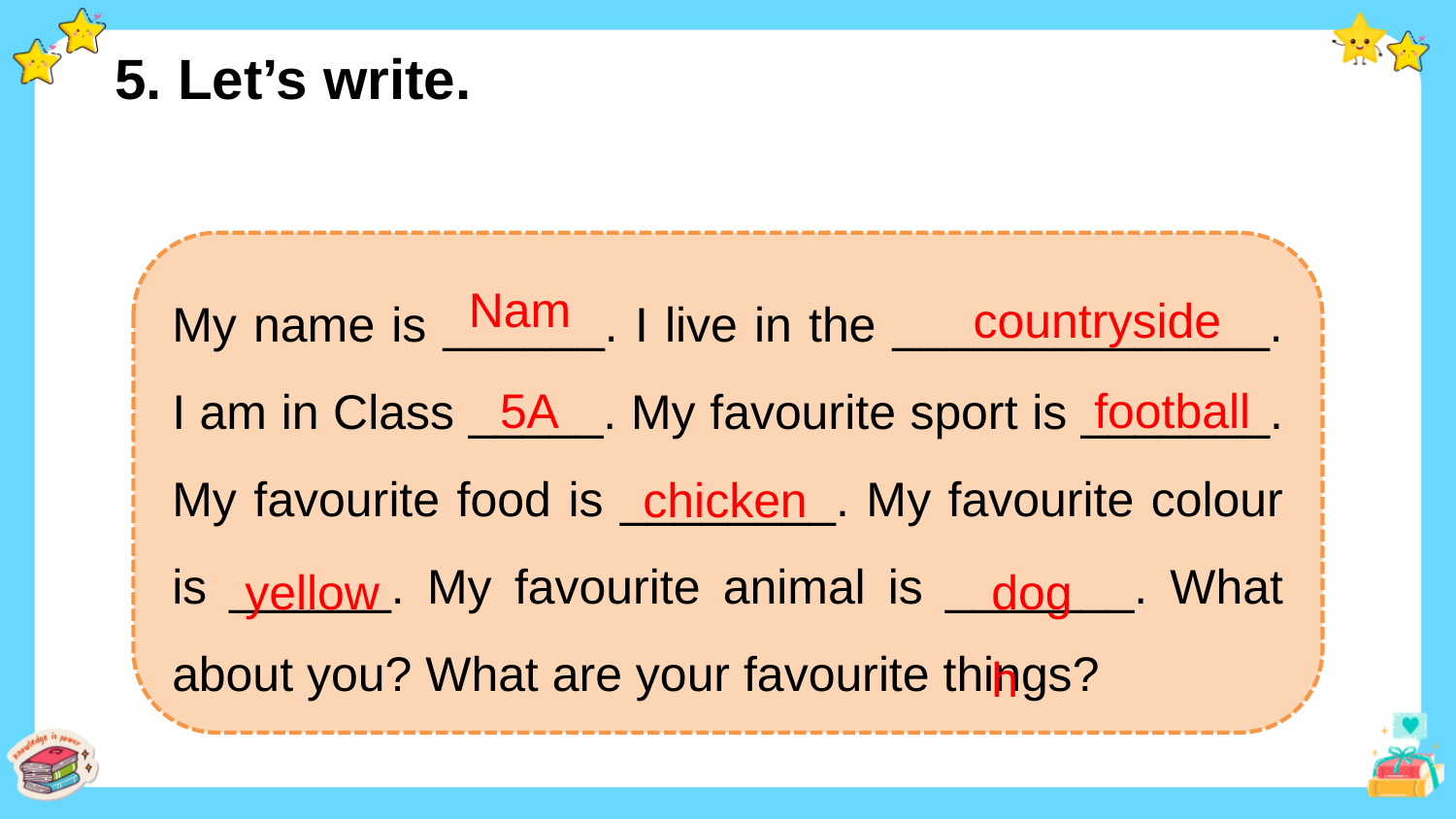

5. Let’s write.
My name is ______. I live in the ______________. I am in Class _____. My favourite sport is _______. My favourite food is ________. My favourite colour is ______. My favourite animal is _______. What about you? What are your favourite things?
countryside
Nam
5A
football
chicken
yellow
dogh